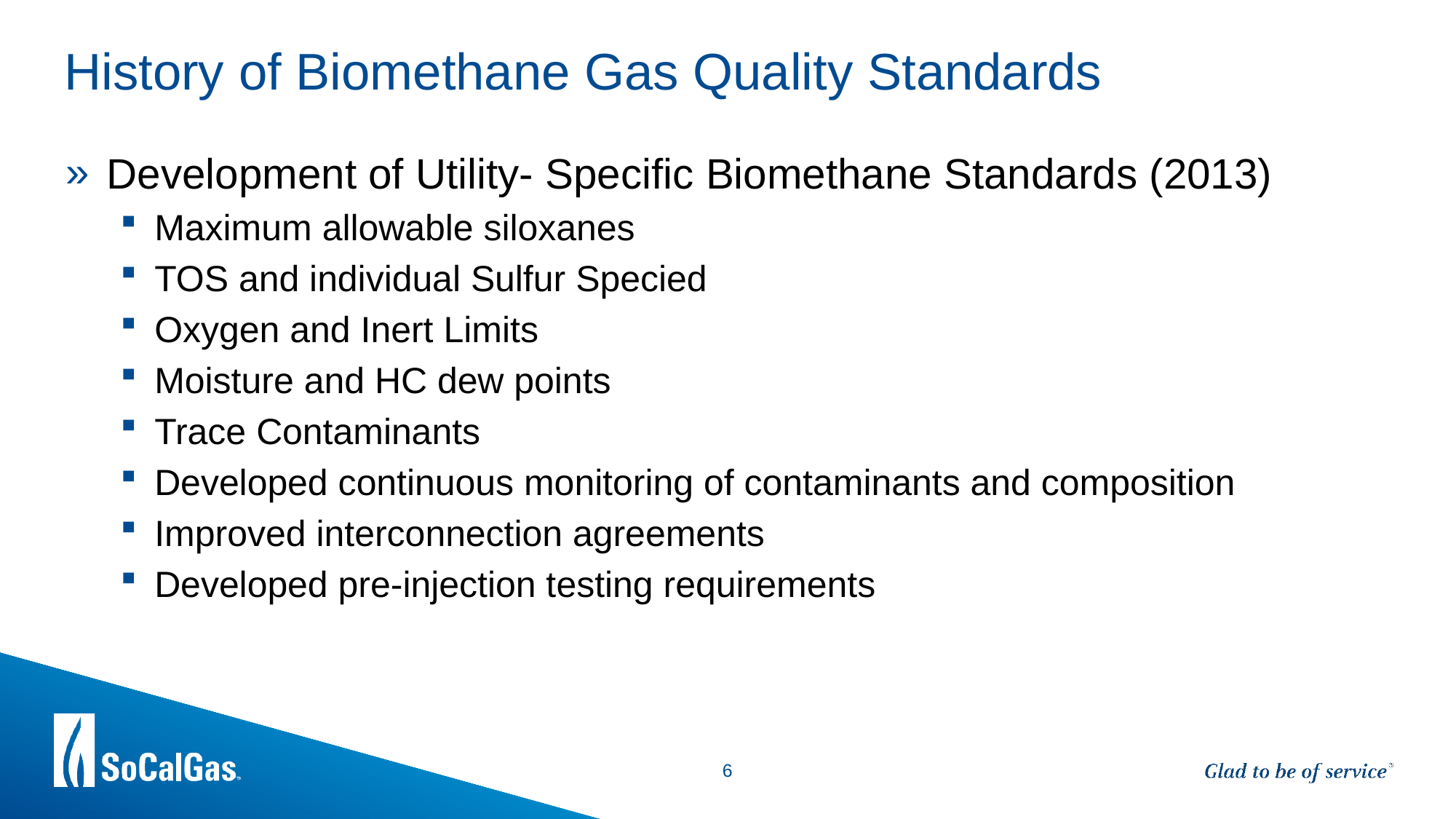

# History of Biomethane Gas Quality Standards
Development of Utility- Specific Biomethane Standards (2013)
Maximum allowable siloxanes
TOS and individual Sulfur Specied
Oxygen and Inert Limits
Moisture and HC dew points
Trace Contaminants
Developed continuous monitoring of contaminants and composition
Improved interconnection agreements
Developed pre-injection testing requirements

6